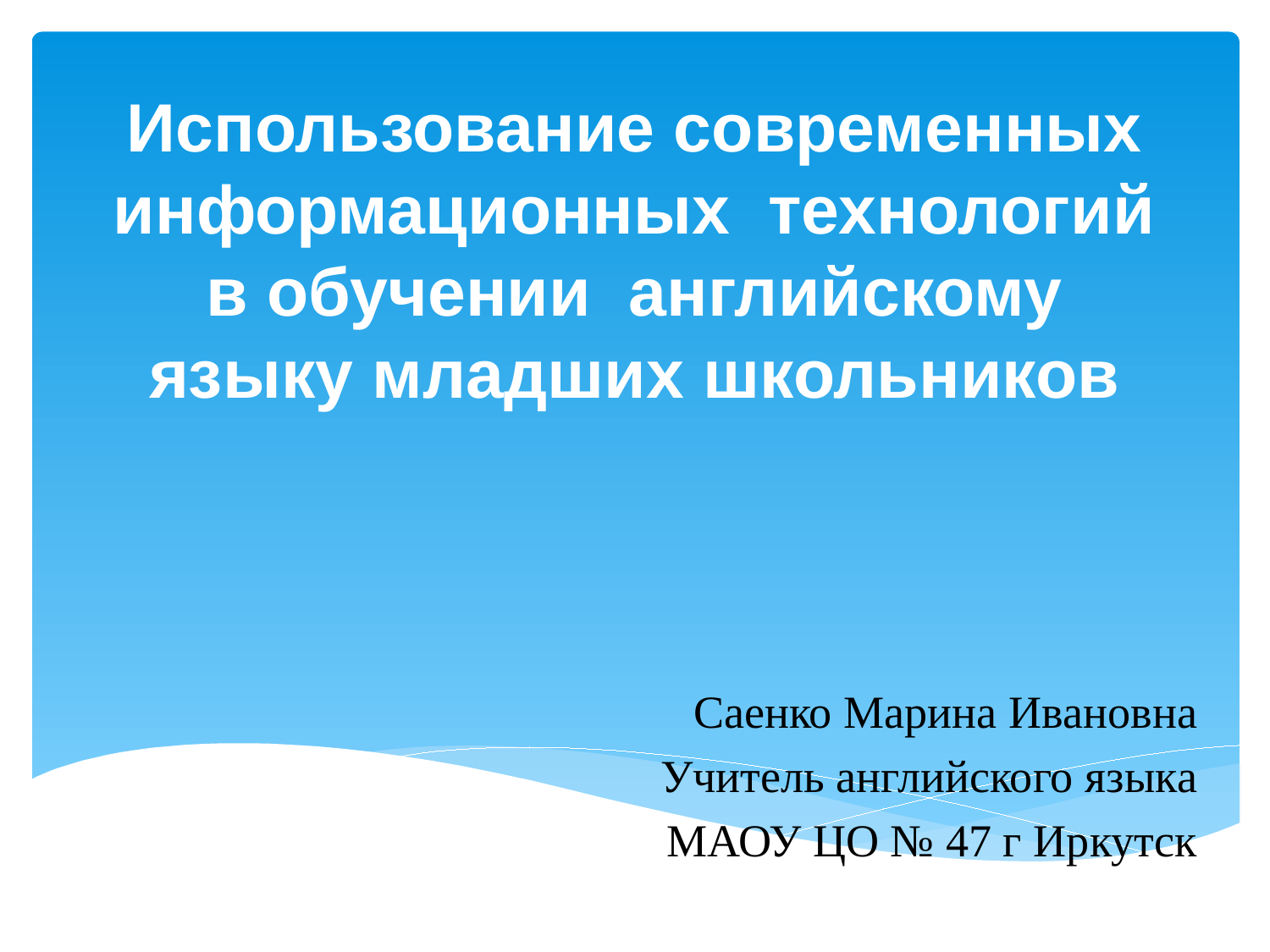

# Использование современных информационных  технологий в обучении  английскому языку младших школьников
Саенко Марина Ивановна
Учитель английского языка
МАОУ ЦО № 47 г Иркутск